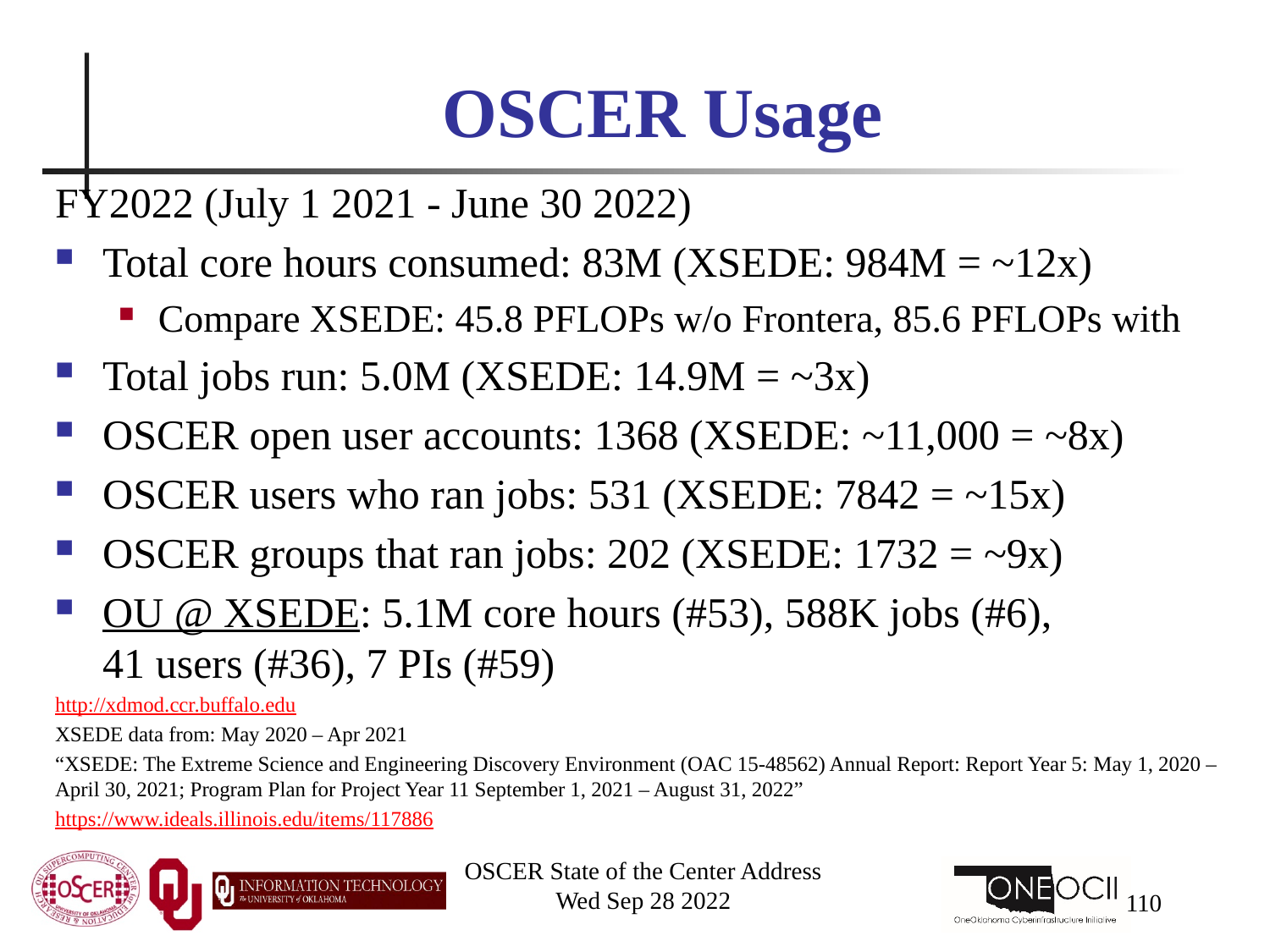

# OSCER Usage
FY2022 (July 1 2021 - June 30 2022)
Total core hours consumed: 83M (XSEDE: 984M = ~12x)
Compare XSEDE: 45.8 PFLOPs w/o Frontera, 85.6 PFLOPs with
Total jobs run: 5.0M (XSEDE: 14.9M = ~3x)
OSCER open user accounts: 1368 (XSEDE: ~11,000 = ~8x)
OSCER users who ran jobs: 531 (XSEDE: 7842 = ~15x)
OSCER groups that ran jobs: 202 (XSEDE: 1732 = ~9x)
OU @ XSEDE: 5.1M core hours (#53), 588K jobs (#6),             41 users (#36), 7 PIs (#59)
http://xdmod.ccr.buffalo.edu
XSEDE data from: May 2020 – Apr 2021
“XSEDE: The Extreme Science and Engineering Discovery Environment (OAC 15-48562) Annual Report: Report Year 5: May 1, 2020 – April 30, 2021; Program Plan for Project Year 11 September 1, 2021 – August 31, 2022”
https://www.ideals.illinois.edu/items/117886

OSCER State of the Center Address
Wed Sep 28 2022
110